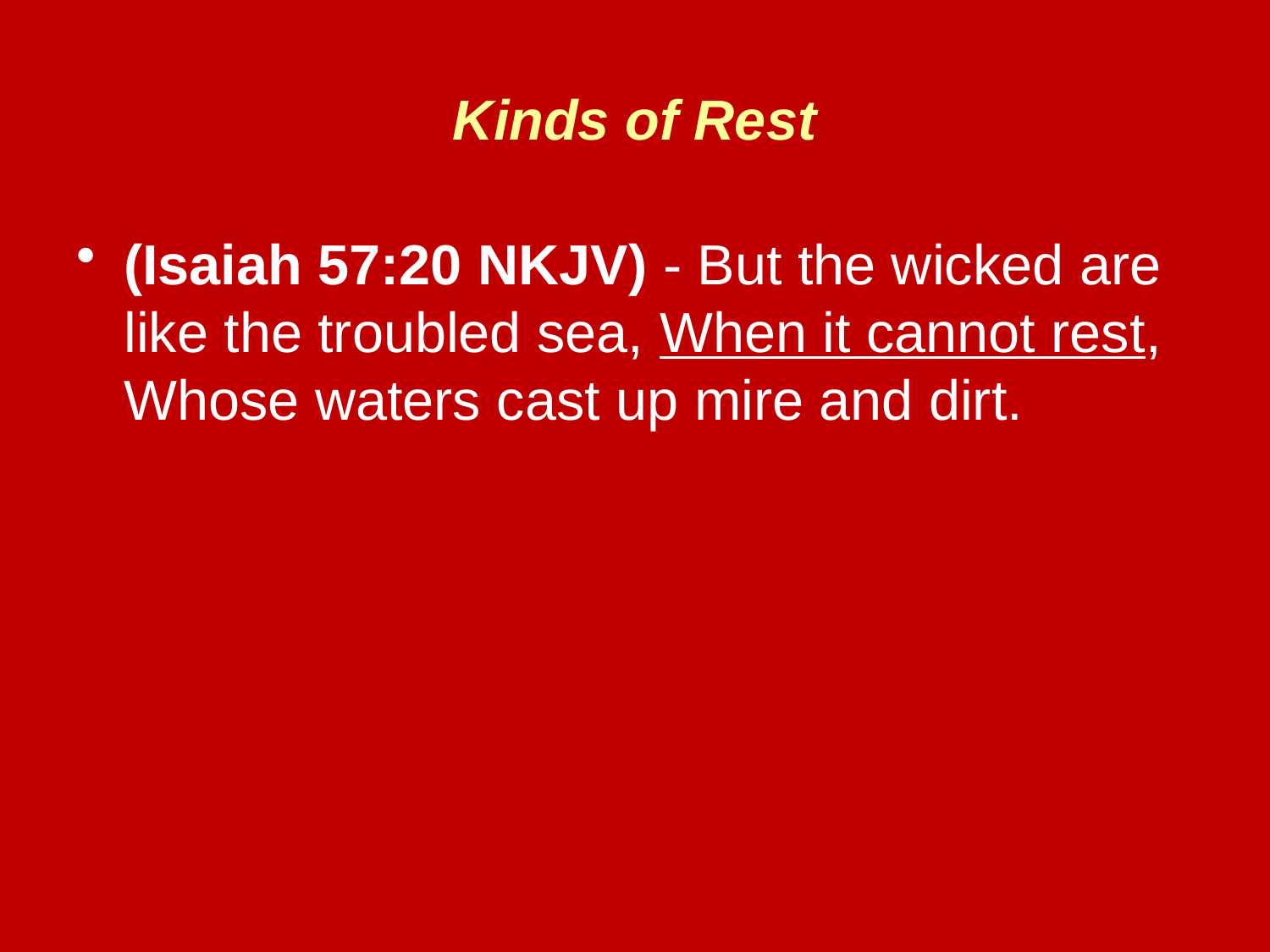

# Kinds of Rest
(Isaiah 57:20 NKJV) - But the wicked are like the troubled sea, When it cannot rest, Whose waters cast up mire and dirt.